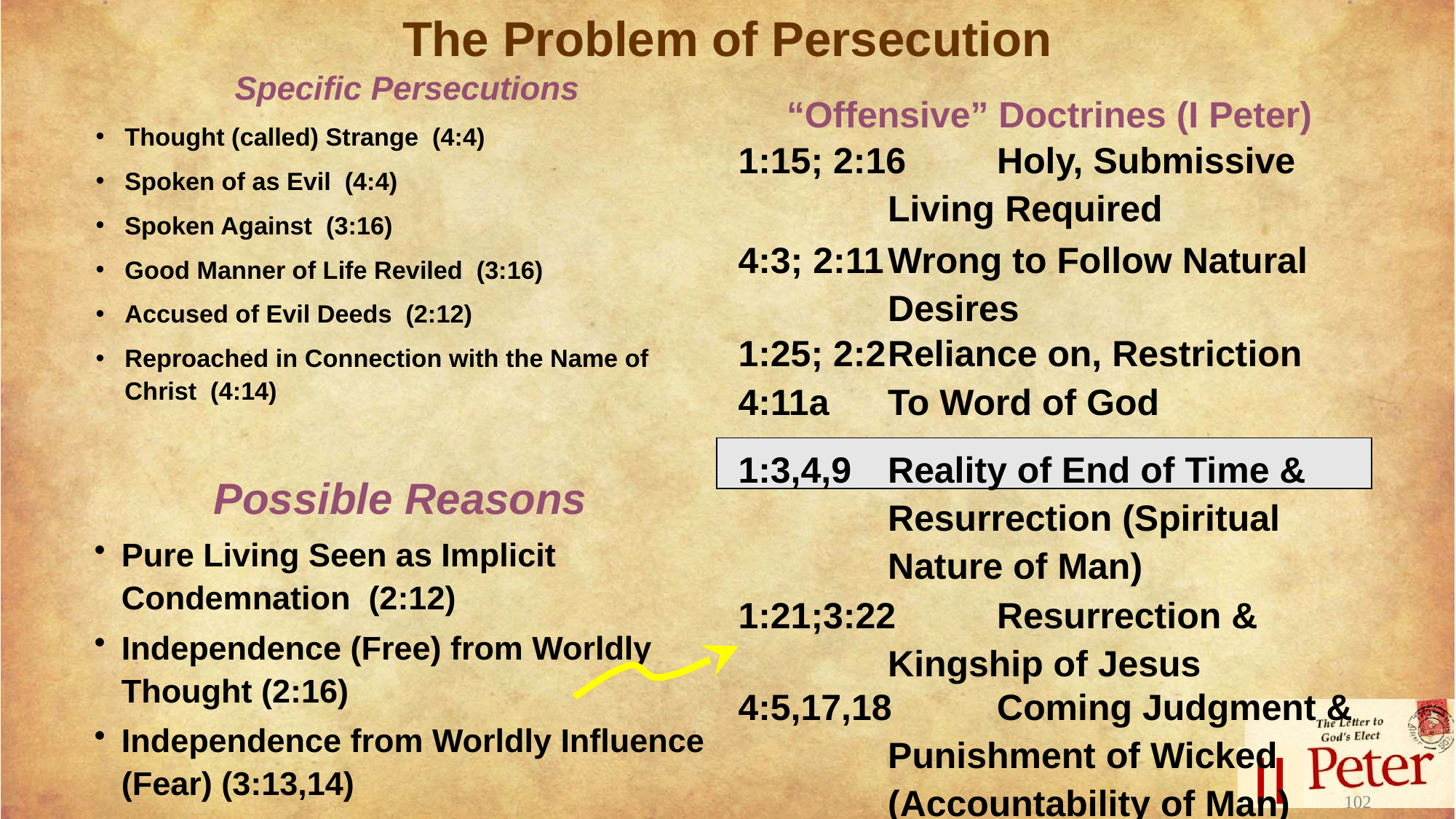

# The Problem of Persecution
Specific Persecutions
Thought (called) Strange  (4:4)
Spoken of as Evil  (4:4)
Spoken Against  (3:16)
Good Manner of Life Reviled  (3:16)
Accused of Evil Deeds  (2:12)
Reproached in Connection with the Name of Christ  (4:14)

“Offensive” Doctrines (I Peter)
1:15; 2:16	Holy, Submissive Living Required
4:3; 2:11	Wrong to Follow Natural Desires
1:25; 2:2	Reliance on, Restriction
4:11a	To Word of God
1:3,4,9	Reality of End of Time & Resurrection (Spiritual Nature of Man)

1:21;3:22	Resurrection & Kingship of Jesus
4:5,17,18	Coming Judgment & Punishment of Wicked (Accountability of Man)
Possible Reasons
Pure Living Seen as Implicit Condemnation  (2:12)
Independence (Free) from Worldly Thought (2:16)
Independence from Worldly Influence (Fear) (3:13,14)
Offensive Doctrines (see 2:2;  3:15)

102